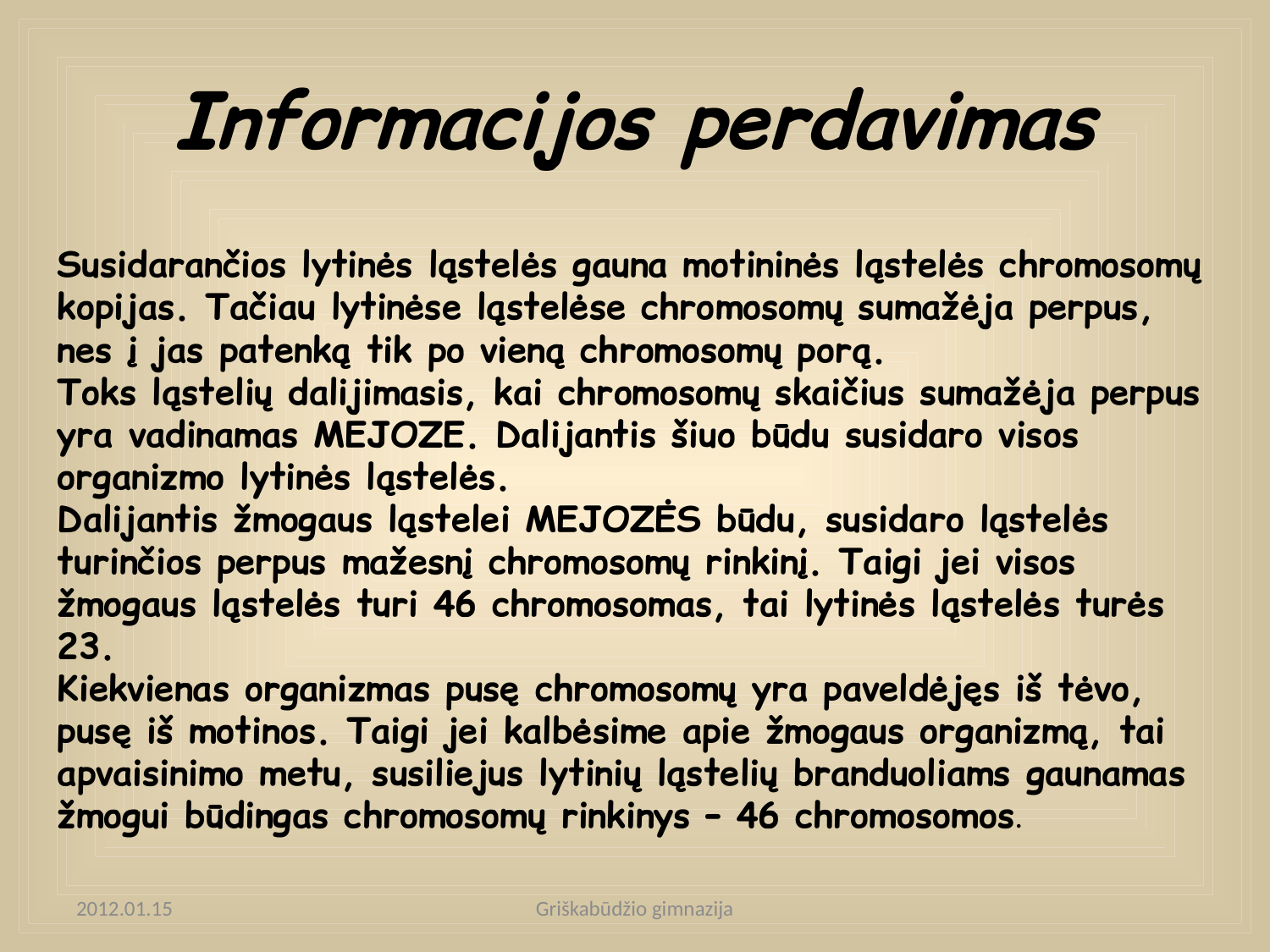

# Informacijos perdavimas
Susidarančios lytinės ląstelės gauna motininės ląstelės chromosomų kopijas. Tačiau lytinėse ląstelėse chromosomų sumažėja perpus, nes į jas patenką tik po vieną chromosomų porą.
Toks ląstelių dalijimasis, kai chromosomų skaičius sumažėja perpus yra vadinamas MEJOZE. Dalijantis šiuo būdu susidaro visos organizmo lytinės ląstelės.
Dalijantis žmogaus ląstelei MEJOZĖS būdu, susidaro ląstelės turinčios perpus mažesnį chromosomų rinkinį. Taigi jei visos žmogaus ląstelės turi 46 chromosomas, tai lytinės ląstelės turės 23.
Kiekvienas organizmas pusę chromosomų yra paveldėjęs iš tėvo, pusę iš motinos. Taigi jei kalbėsime apie žmogaus organizmą, tai apvaisinimo metu, susiliejus lytinių ląstelių branduoliams gaunamas žmogui būdingas chromosomų rinkinys – 46 chromosomos.
2012.01.15
Griškabūdžio gimnazija